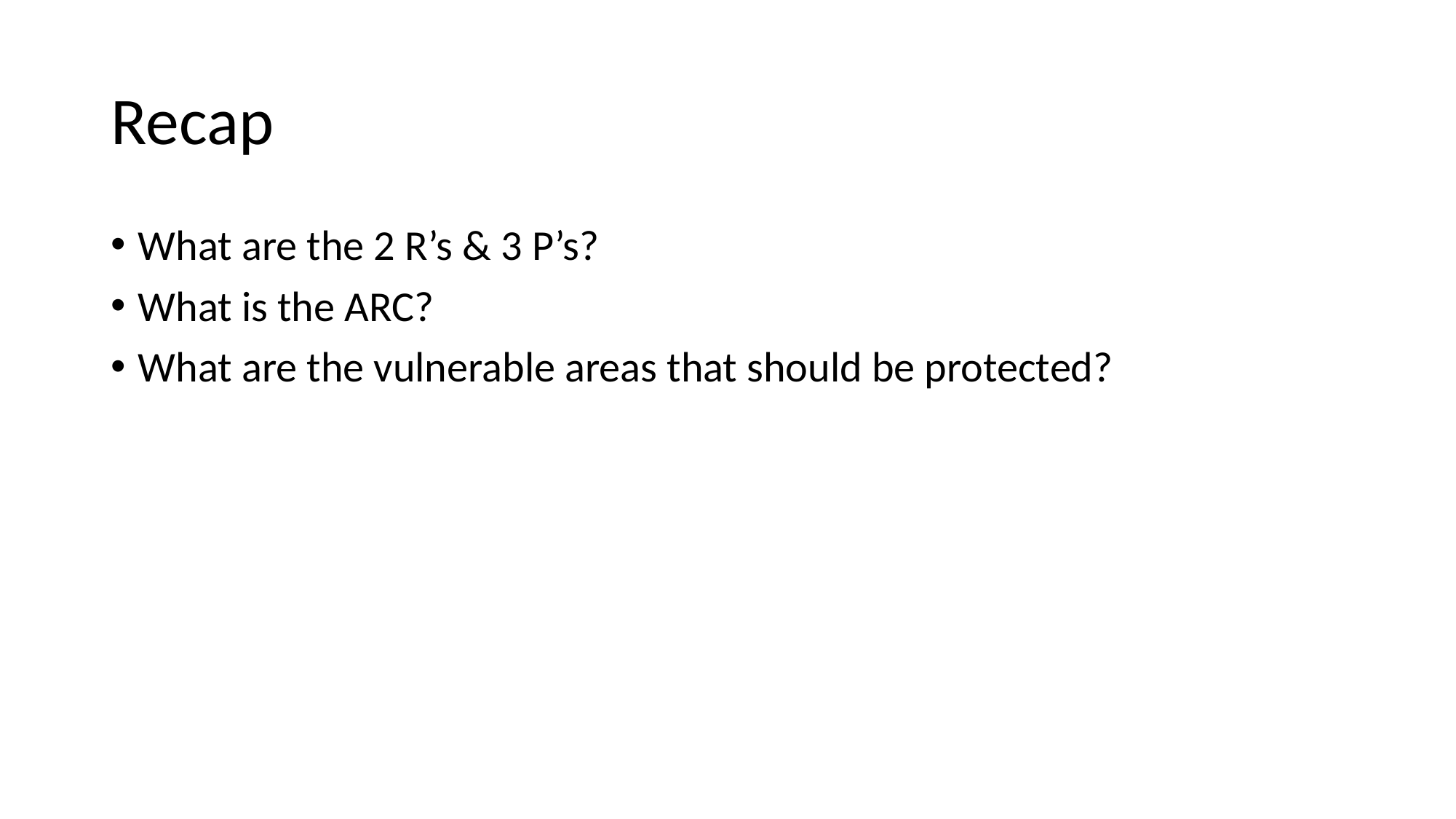

# Recap
What are the 2 R’s & 3 P’s?
What is the ARC?
What are the vulnerable areas that should be protected?